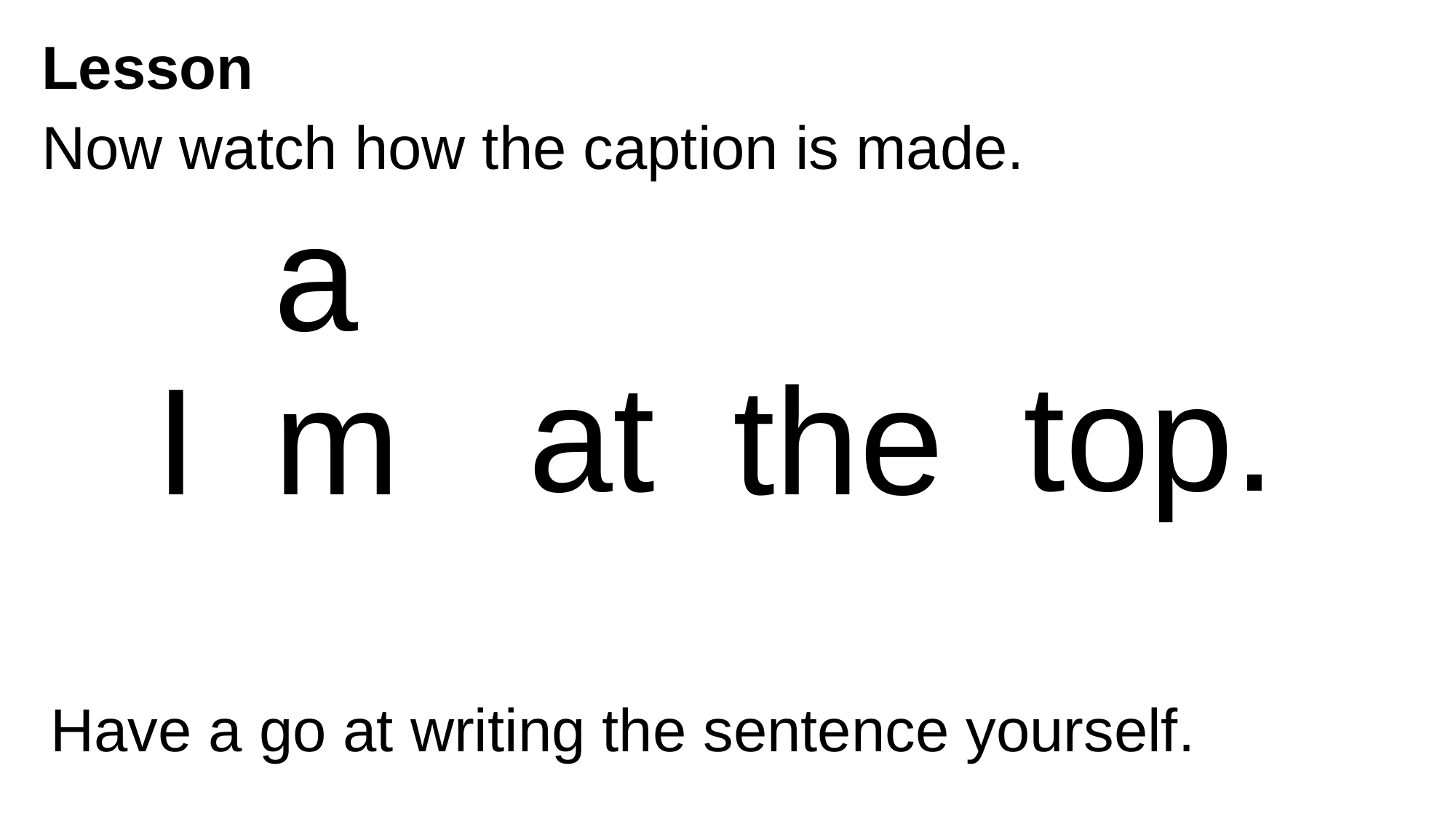

Lesson
Now watch how the caption is made.
top.
at
# I
am
the

Have a go at writing the sentence yourself.